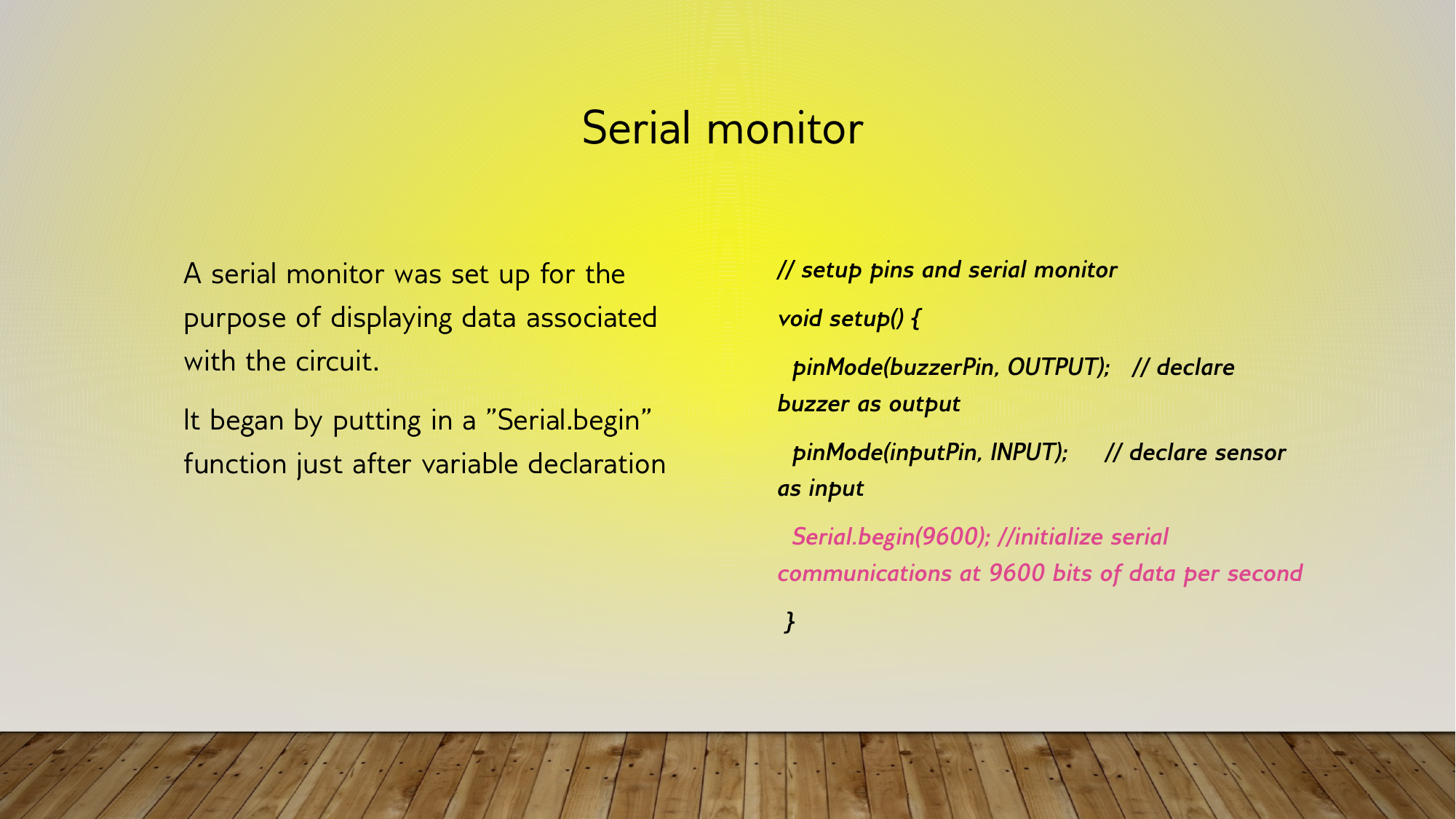

# Serial monitor
A serial monitor was set up for the purpose of displaying data associated with the circuit.
It began by putting in a ”Serial.begin” function just after variable declaration
// setup pins and serial monitor
void setup() {
  pinMode(buzzerPin, OUTPUT);   // declare buzzer as output
  pinMode(inputPin, INPUT);     // declare sensor as input
  Serial.begin(9600); //initialize serial communications at 9600 bits of data per second
 }